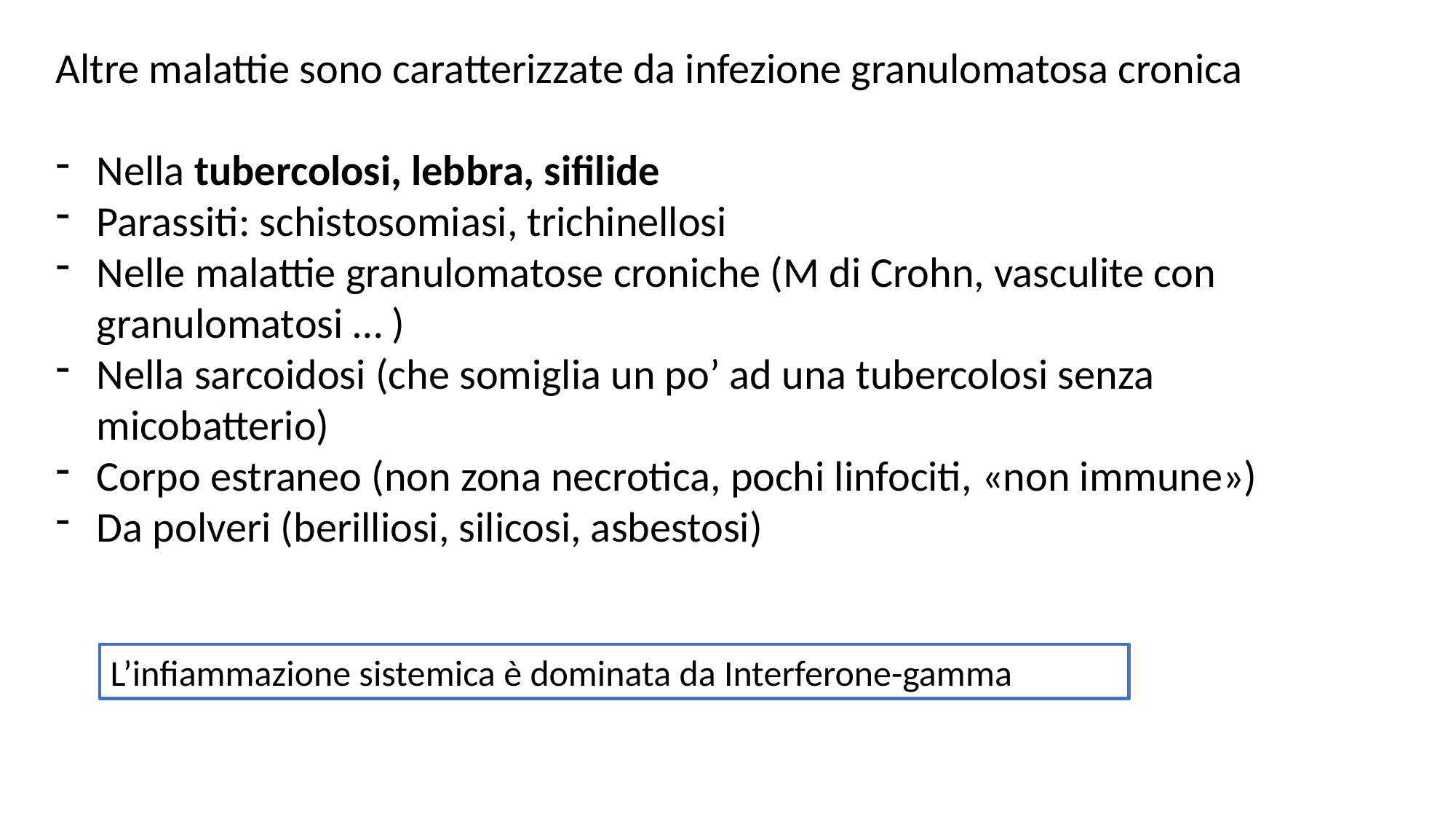

Altre malattie sono caratterizzate da infezione granulomatosa cronica

Nella tubercolosi, lebbra, sifilide
Parassiti: schistosomiasi, trichinellosi
Nelle malattie granulomatose croniche (M di Crohn, vasculite con granulomatosi … )
Nella sarcoidosi (che somiglia un po’ ad una tubercolosi senza micobatterio)
Corpo estraneo (non zona necrotica, pochi linfociti, «non immune»)
Da polveri (berilliosi, silicosi, asbestosi)

L’infiammazione sistemica è dominata da Interferone-gamma